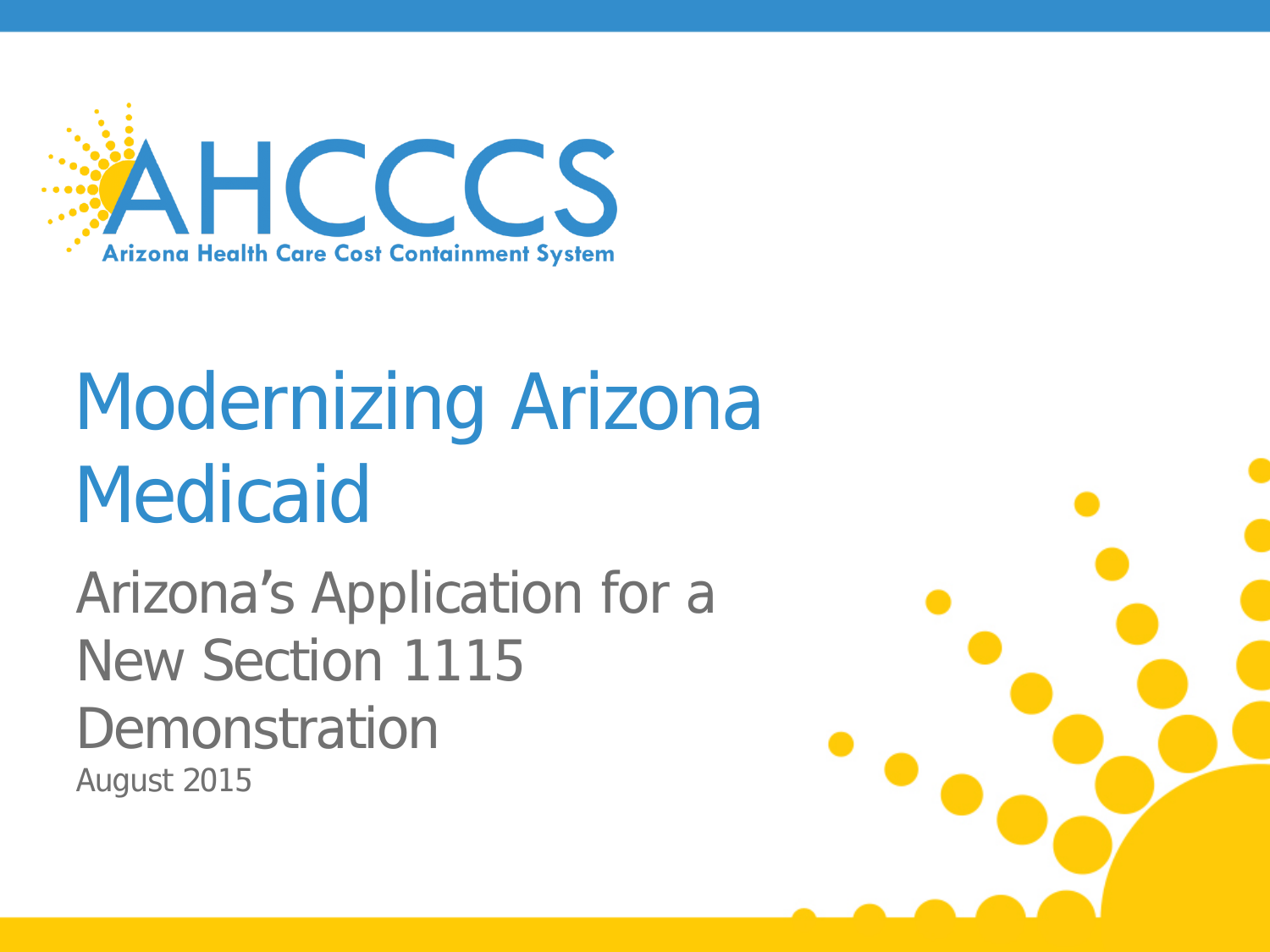

# Modernizing Arizona Medicaid
Arizona’s Application for a New Section 1115 Demonstration
August 2015